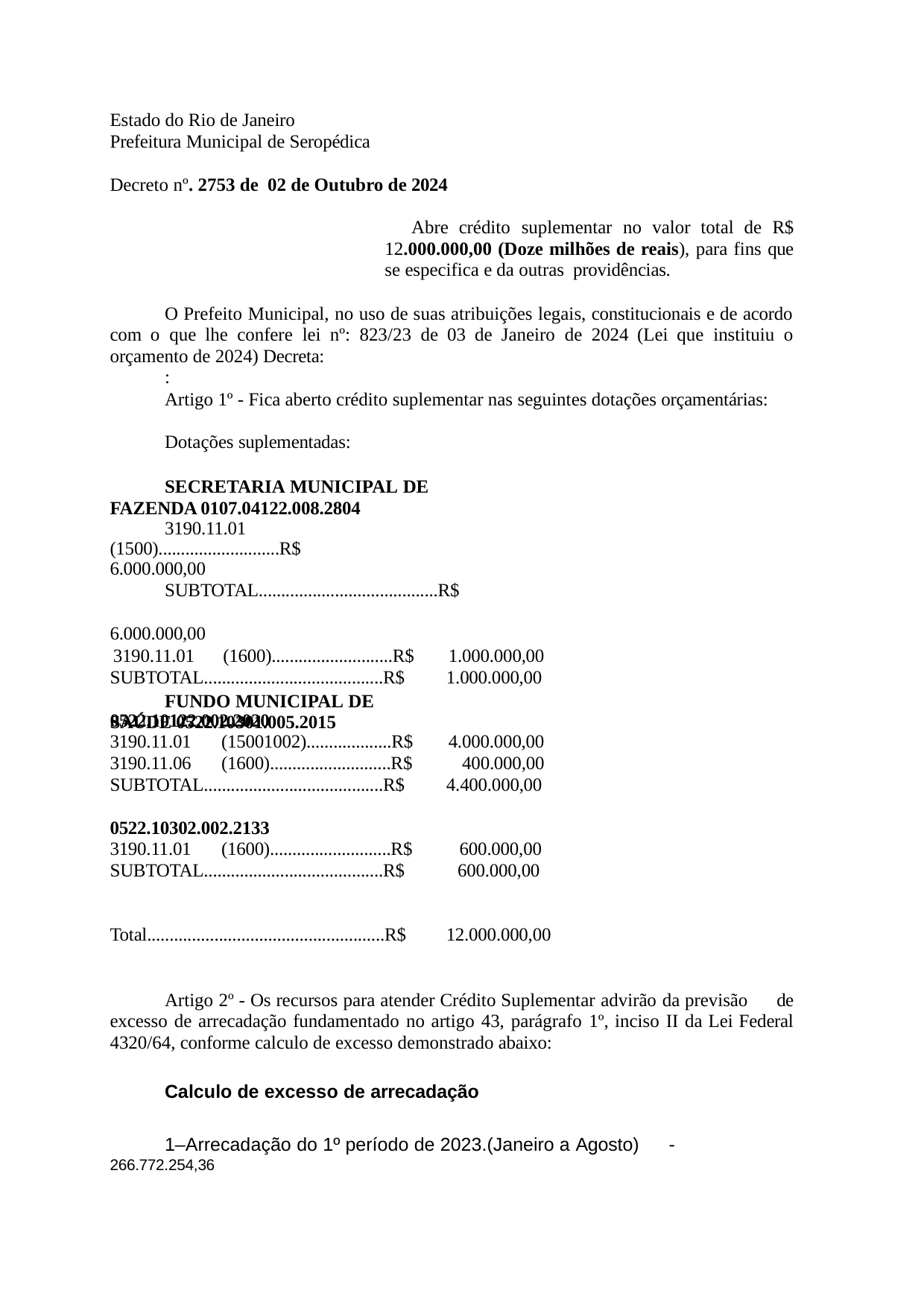

Estado do Rio de Janeiro
Prefeitura Municipal de Seropédica
Decreto nº. 2753 de 02 de Outubro de 2024

Abre crédito suplementar no valor total de R$ 12.000.000,00 (Doze milhões de reais), para fins que se especifica e da outras providências.

O Prefeito Municipal, no uso de suas atribuições legais, constitucionais e de acordo com o que lhe confere lei nº: 823/23 de 03 de Janeiro de 2024 (Lei que instituiu o orçamento de 2024) Decreta:
:
Artigo 1º - Fica aberto crédito suplementar nas seguintes dotações orçamentárias:
Dotações suplementadas:

SECRETARIA MUNICIPAL DE FAZENDA 0107.04122.008.2804
3190.11.01	(1500)...........................R$	6.000.000,00
SUBTOTAL........................................R$	6.000.000,00

FUNDO MUNICIPAL DE SAÚDE 0522.10301.005.2015
3190.11.01	(1600)...........................R$	1.000.000,00
1.000.000,00
SUBTOTAL........................................R$
0522.10122.002.2020
3190.11.01	(15001002)...................R$
3190.11.06	(1600)...........................R$
4.000.000,00
400.000,00
4.400.000,00
SUBTOTAL........................................R$
0522.10302.002.2133
3190.11.01	(1600)...........................R$
600.000,00
600.000,00
SUBTOTAL........................................R$
Total.....................................................R$
12.000.000,00
Artigo 2º - Os recursos para atender Crédito Suplementar advirão da previsão   de excesso de arrecadação fundamentado no artigo 43, parágrafo 1º, inciso II da Lei Federal 4320/64, conforme calculo de excesso demonstrado abaixo:

Calculo de excesso de arrecadação

1–Arrecadação do 1º período de 2023.(Janeiro a Agosto)	-	266.772.254,36